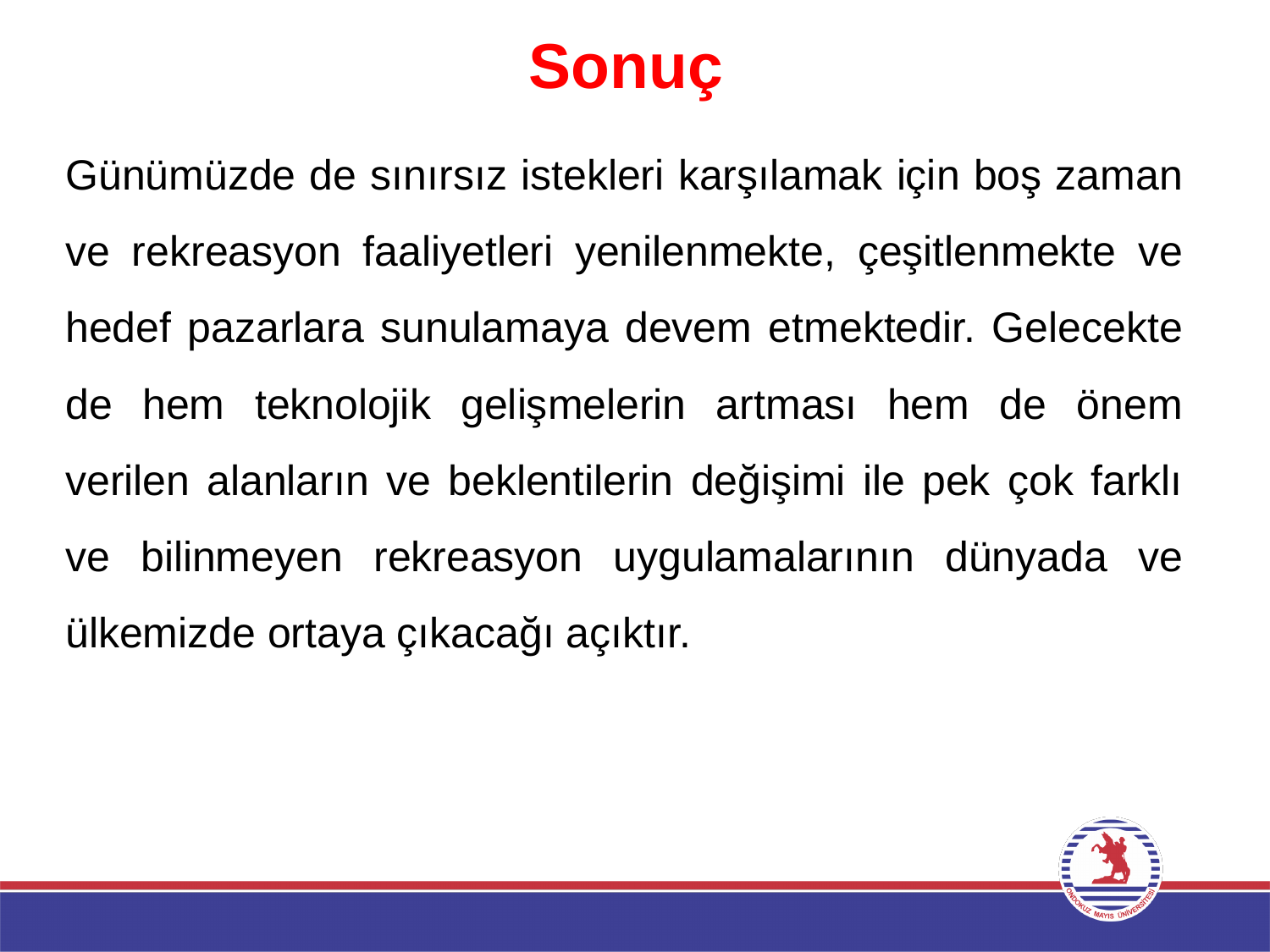

# Sonuç
Günümüzde de sınırsız istekleri karşılamak için boş zaman ve rekreasyon faaliyetleri yenilenmekte, çeşitlenmekte ve hedef pazarlara sunulamaya devem etmektedir. Gelecekte de hem teknolojik gelişmelerin artması hem de önem verilen alanların ve beklentilerin değişimi ile pek çok farklı ve bilinmeyen rekreasyon uygulamalarının dünyada ve ülkemizde ortaya çıkacağı açıktır.